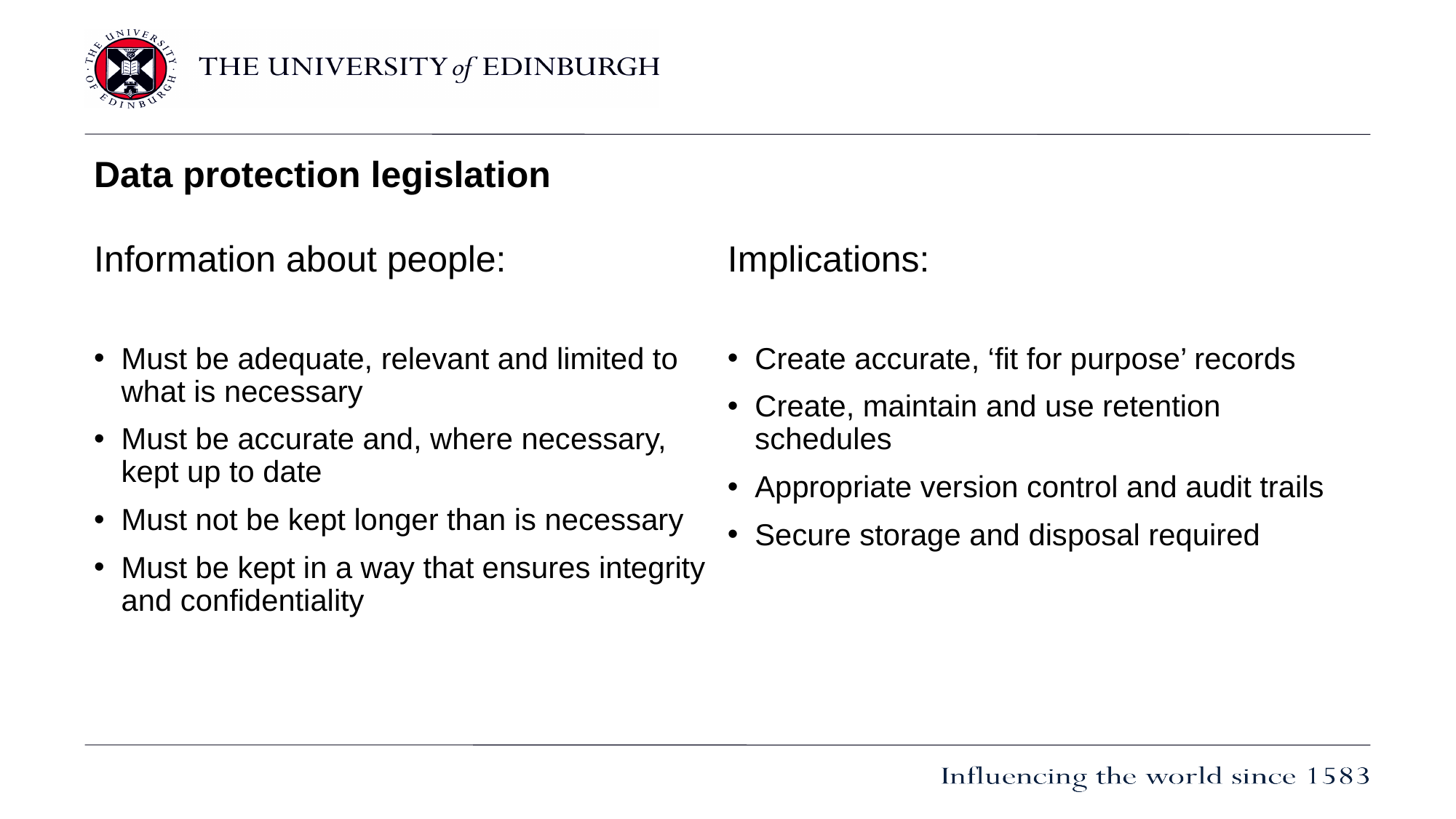

# Data protection legislation
Information about people:

Must be adequate, relevant and limited to what is necessary
Must be accurate and, where necessary, kept up to date
Must not be kept longer than is necessary
Must be kept in a way that ensures integrity and confidentiality

Implications:

Create accurate, ‘fit for purpose’ records
Create, maintain and use retention schedules
Appropriate version control and audit trails
Secure storage and disposal required